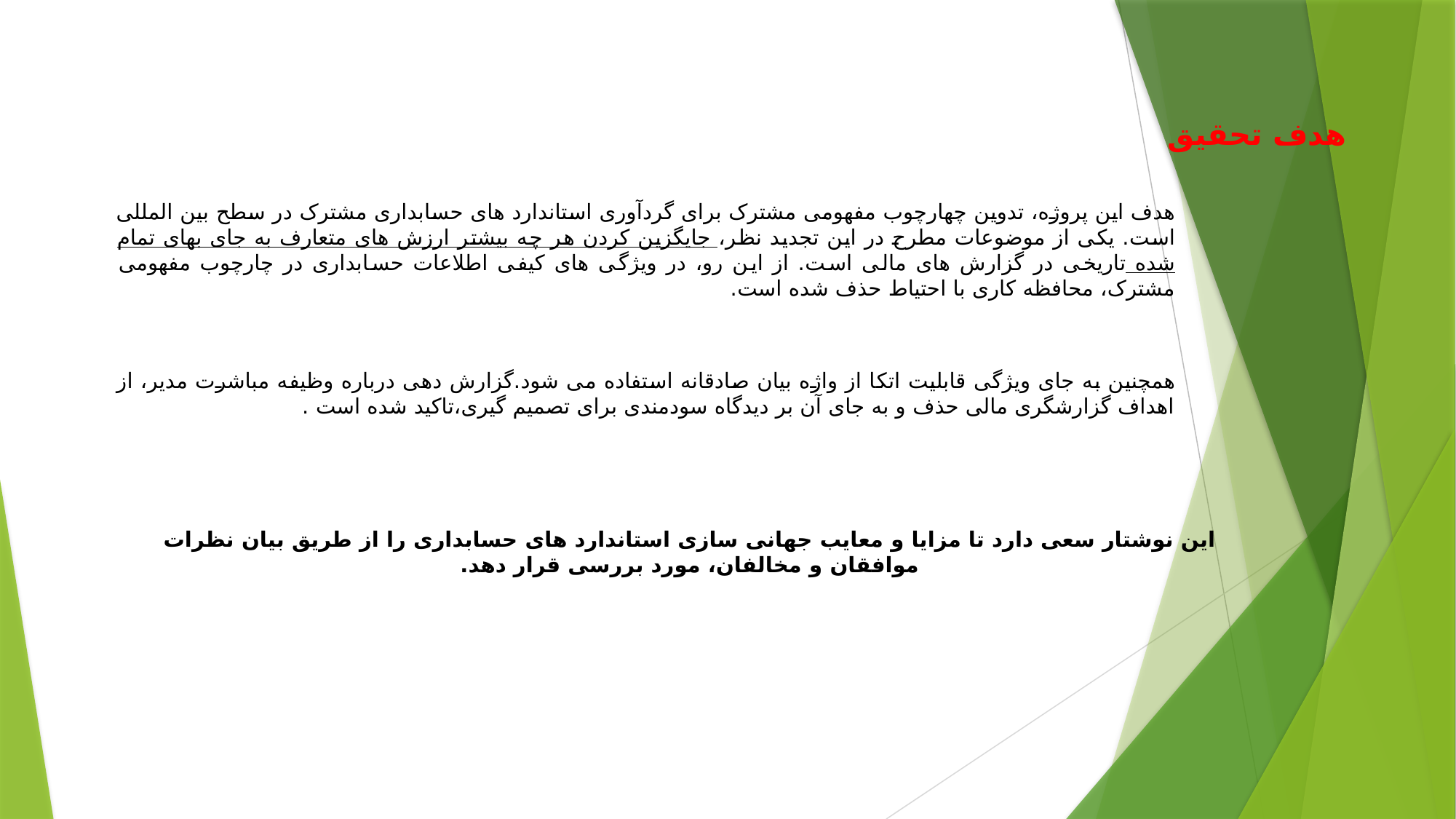

هدف تحقیق
هدف این پروژه، تدوین چهارچوب مفهومی مشترک برای گردآوری استاندارد های حسابداری مشترک در سطح بین المللی است. یکی از موضوعات مطرح در این تجدید نظر، جایگزین کردن هر چه بیشتر ارزش های متعارف به جای بهای تمام شده تاریخی در گزارش های مالی است. از این رو، در ویژگی های کیفی اطلاعات حسابداری در چارچوب مفهومی مشترک، محافظه کاری با احتیاط حذف شده است.

همچنین به جای ویژگی قابلیت اتکا از واژه بیان صادقانه استفاده می شود.گزارش دهی درباره وظیفه مباشرت مدیر، از اهداف گزارشگری مالی حذف و به جای آن بر دیدگاه سودمندی برای تصمیم گیری،تاکید شده است .

این نوشتار سعی دارد تا مزایا و معایب جهانی سازی استاندارد های حسابداری را از طریق بیان نظرات موافقان و مخالفان، مورد بررسی قرار دهد.